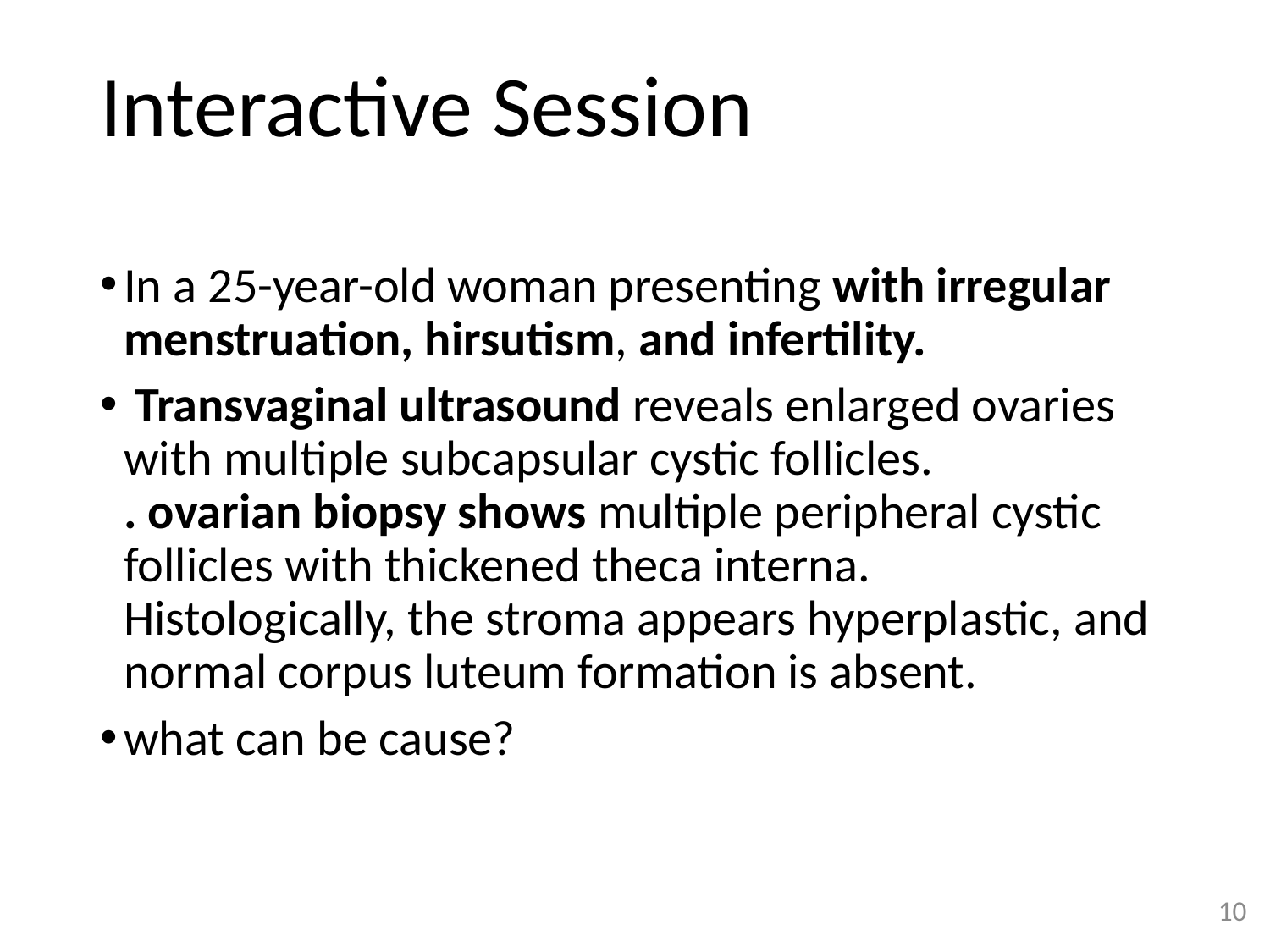

# Interactive Session
In a 25-year-old woman presenting with irregular menstruation, hirsutism, and infertility.
 Transvaginal ultrasound reveals enlarged ovaries with multiple subcapsular cystic follicles.
. ovarian biopsy shows multiple peripheral cystic follicles with thickened theca interna.
Histologically, the stroma appears hyperplastic, and normal corpus luteum formation is absent.
what can be cause?
10